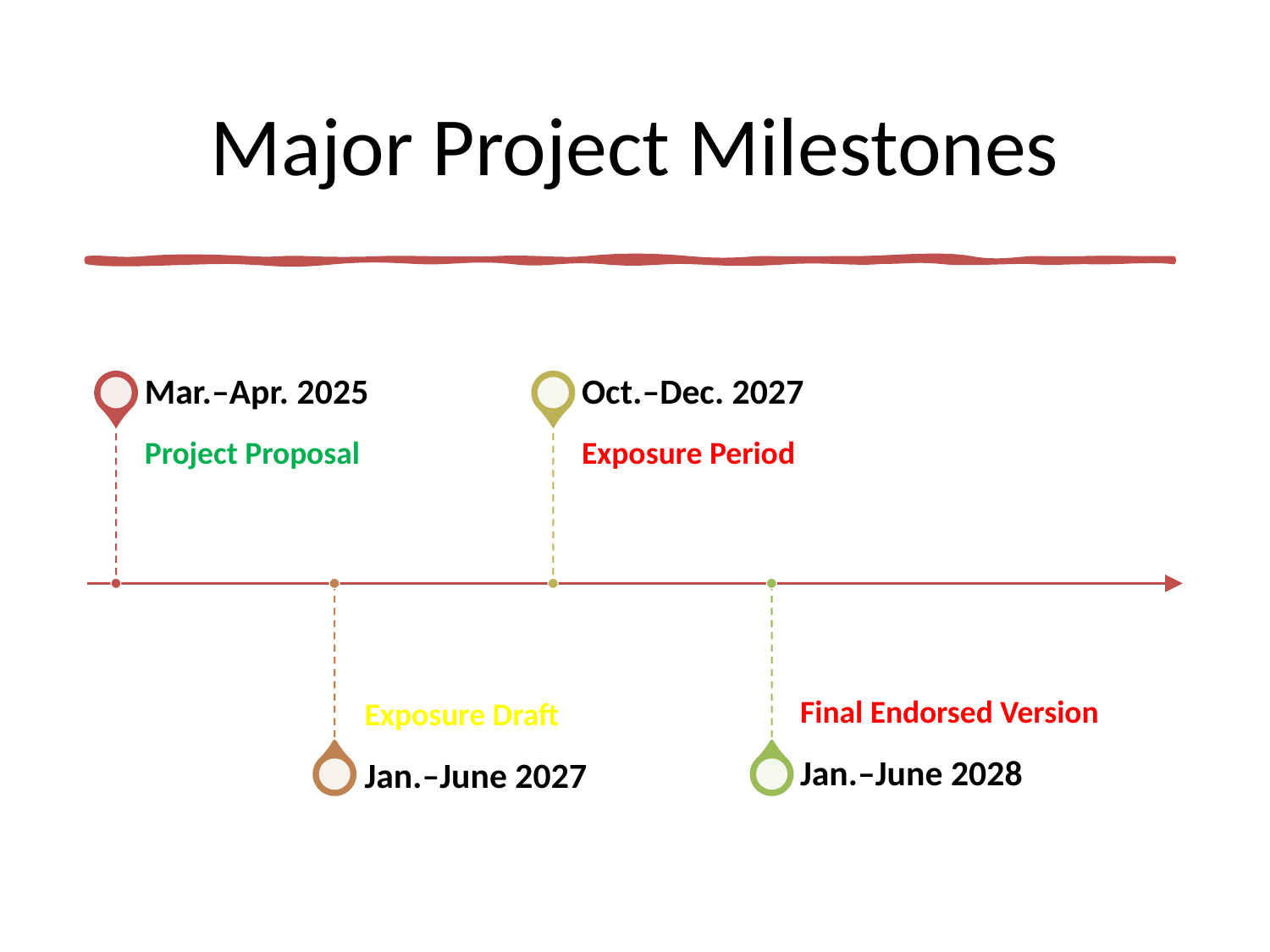

# Major Project Milestones

Project Proposal
Mar.–Apr. 2025
Exposure Draft
Jan.–June 2027
Exposure Period
Oct.–Dec. 2027
Final Endorsed Version
Jan.–June 2028